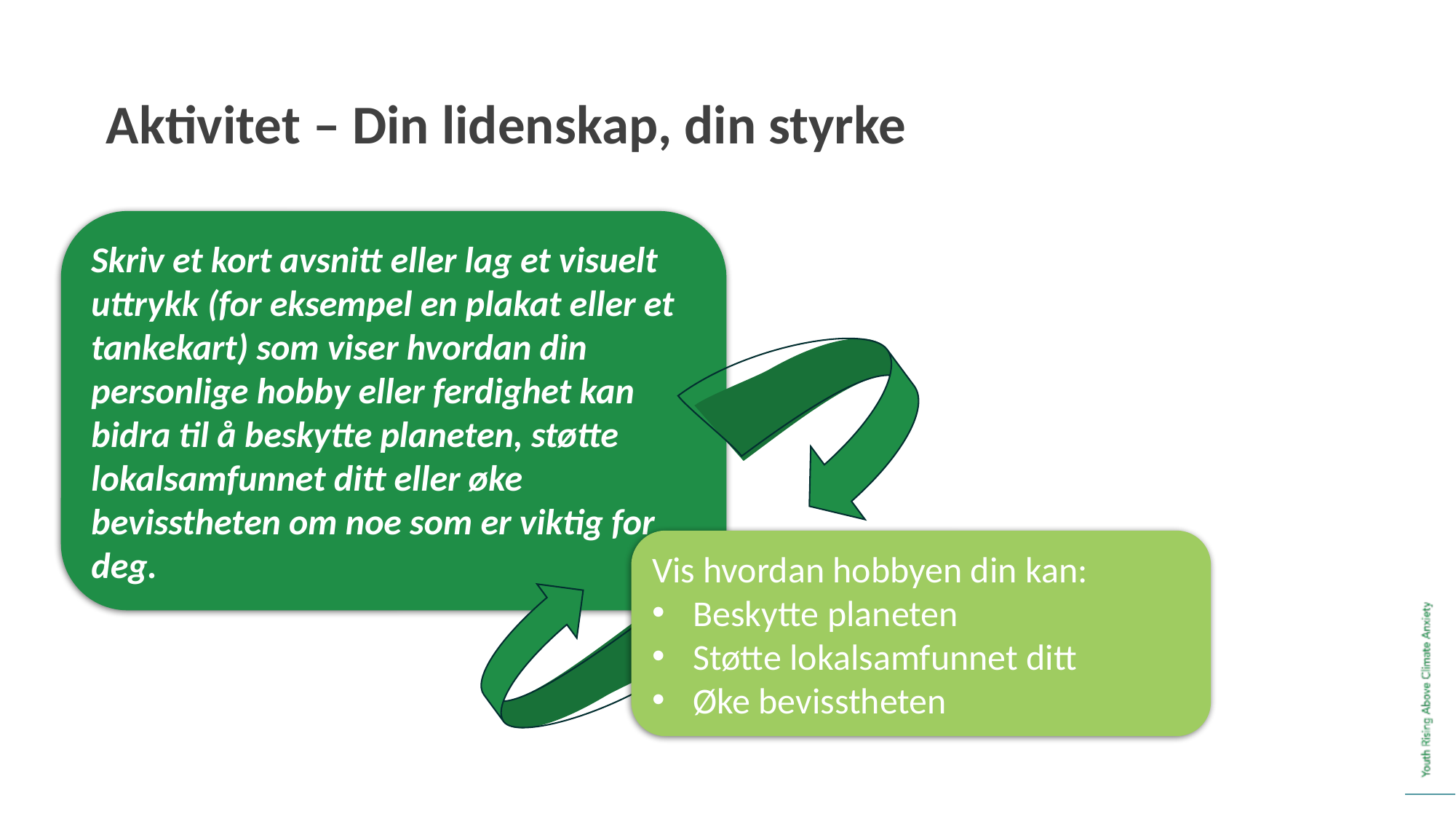

Aktivitet – Din lidenskap, din styrke
Skriv et kort avsnitt eller lag et visuelt uttrykk (for eksempel en plakat eller et tankekart) som viser hvordan din personlige hobby eller ferdighet kan bidra til å beskytte planeten, støtte lokalsamfunnet ditt eller øke bevisstheten om noe som er viktig for deg.

Vis hvordan hobbyen din kan:
Beskytte planeten
Støtte lokalsamfunnet ditt
Øke bevisstheten